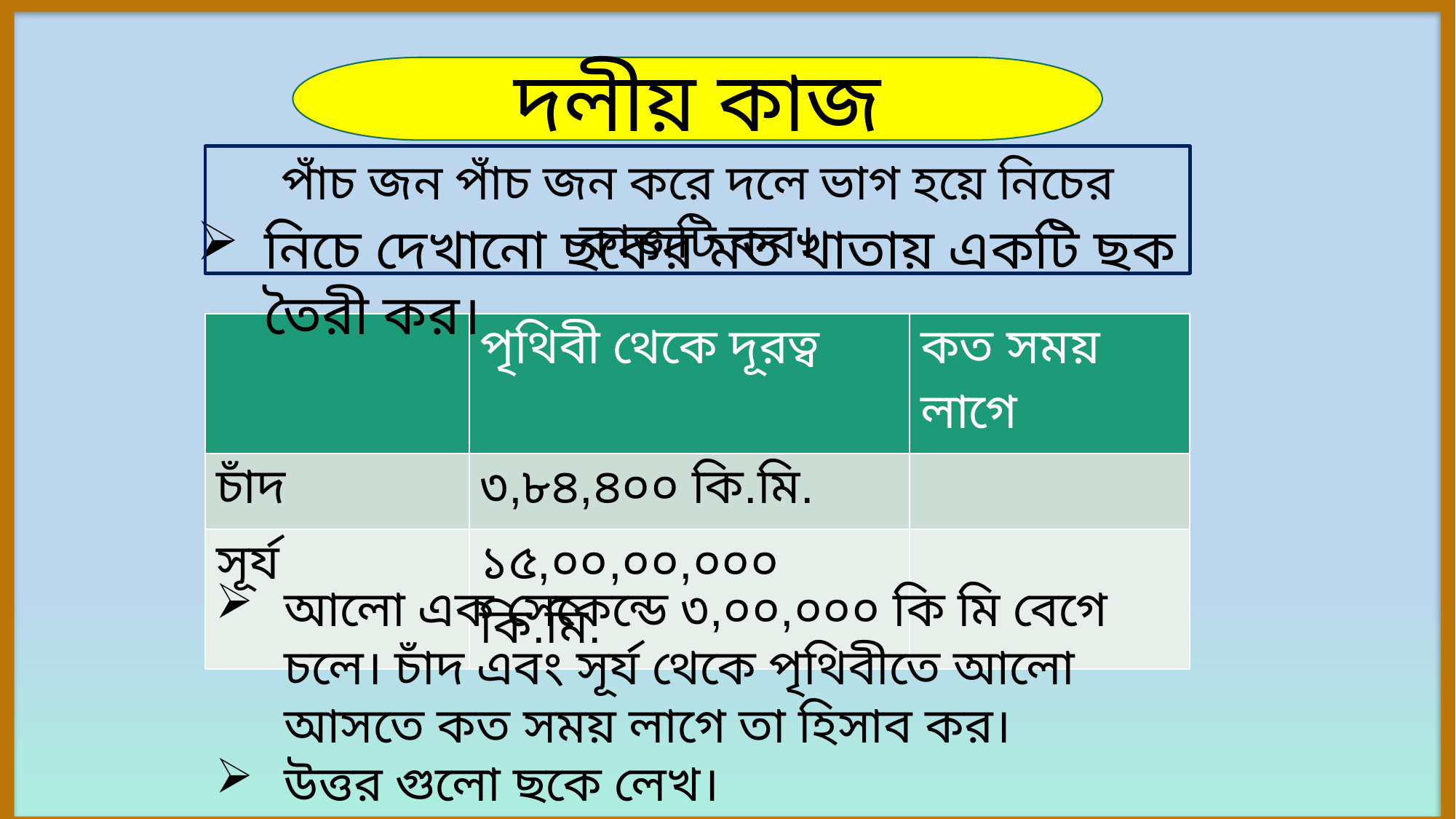

দলীয় কাজ
পাঁচ জন পাঁচ জন করে দলে ভাগ হয়ে নিচের কাজটি কর।
নিচে দেখানো ছকের মত খাতায় একটি ছক তৈরী কর।
|  | পৃথিবী থেকে দূরত্ব | কত সময় লাগে |
| --- | --- | --- |
| চাঁদ | ৩,৮৪,৪০০ কি.মি. |  |
| সূর্য | ১৫,০০,০০,০০০ কি.মি. |  |
আলো এক সেকেন্ডে ৩,০০,০০০ কি মি বেগে চলে। চাঁদ এবং সূর্য থেকে পৃথিবীতে আলো আসতে কত সময় লাগে তা হিসাব কর।
উত্তর গুলো ছকে লেখ।